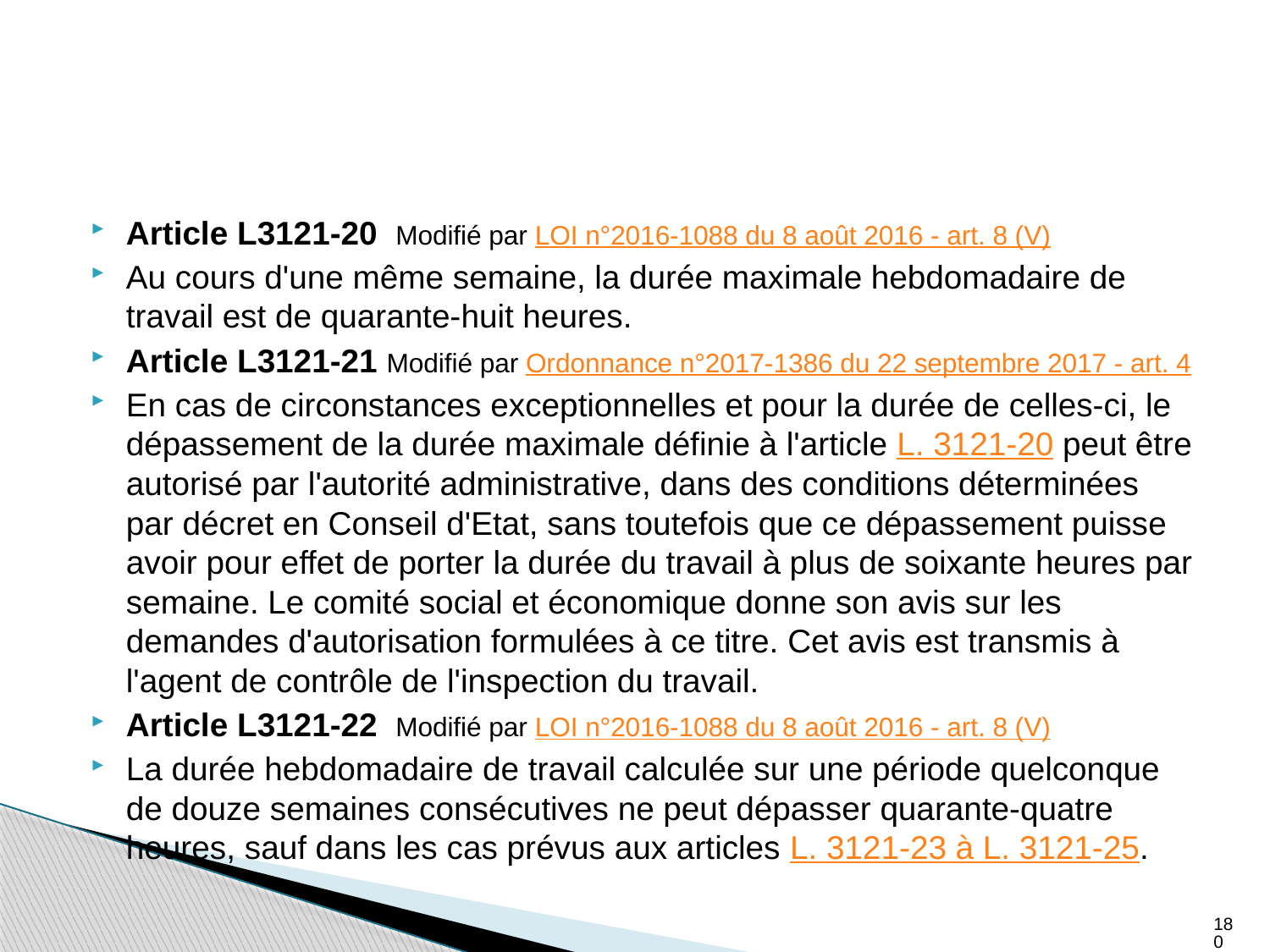

#
Article L3121-20  Modifié par LOI n°2016-1088 du 8 août 2016 - art. 8 (V)
Au cours d'une même semaine, la durée maximale hebdomadaire de travail est de quarante-huit heures.
Article L3121-21 Modifié par Ordonnance n°2017-1386 du 22 septembre 2017 - art. 4
En cas de circonstances exceptionnelles et pour la durée de celles-ci, le dépassement de la durée maximale définie à l'article L. 3121-20 peut être autorisé par l'autorité administrative, dans des conditions déterminées par décret en Conseil d'Etat, sans toutefois que ce dépassement puisse avoir pour effet de porter la durée du travail à plus de soixante heures par semaine. Le comité social et économique donne son avis sur les demandes d'autorisation formulées à ce titre. Cet avis est transmis à l'agent de contrôle de l'inspection du travail.
Article L3121-22  Modifié par LOI n°2016-1088 du 8 août 2016 - art. 8 (V)
La durée hebdomadaire de travail calculée sur une période quelconque de douze semaines consécutives ne peut dépasser quarante-quatre heures, sauf dans les cas prévus aux articles L. 3121-23 à L. 3121-25.

180